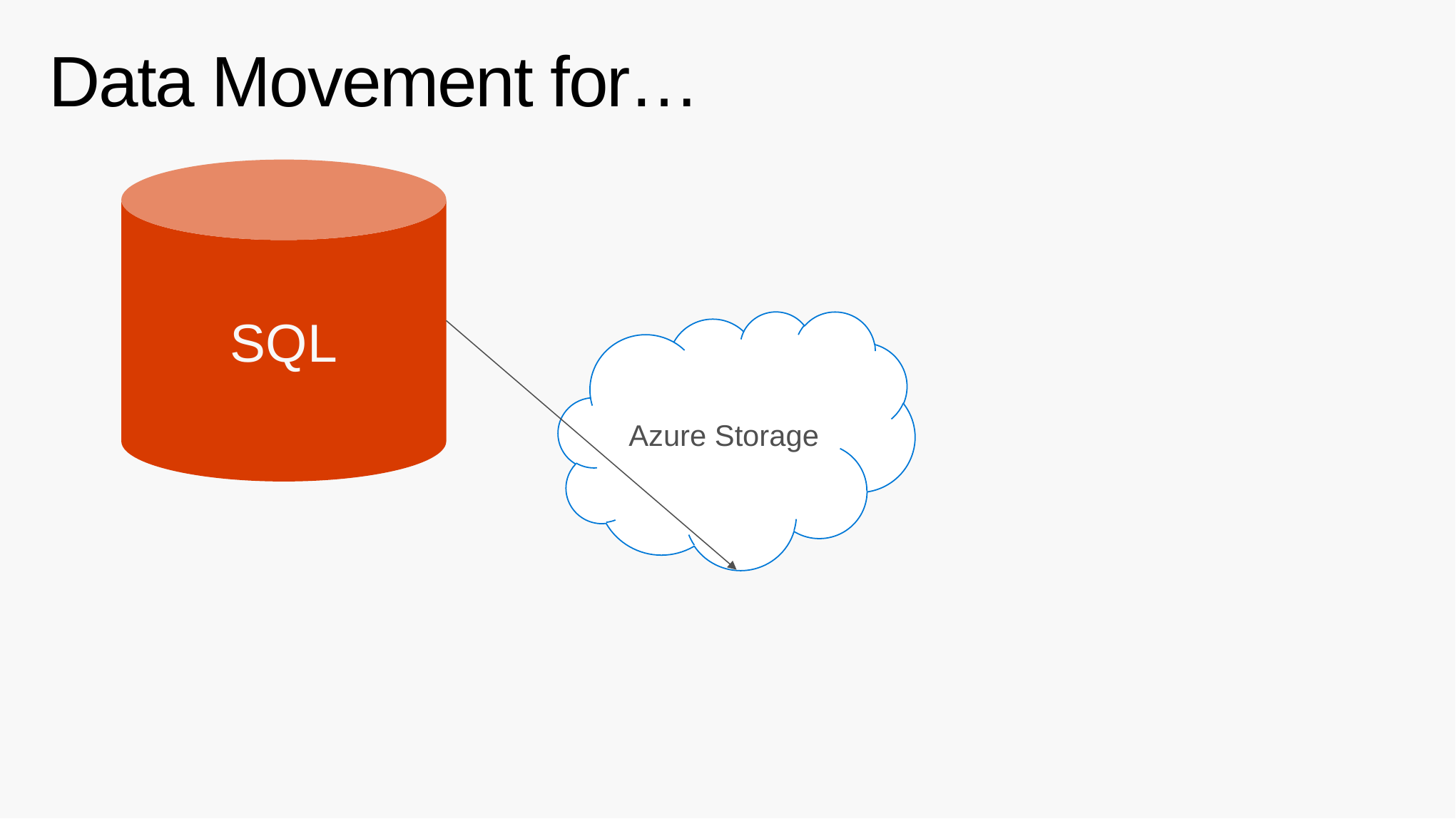

# Data Movement for…
SQL
Azure Storage